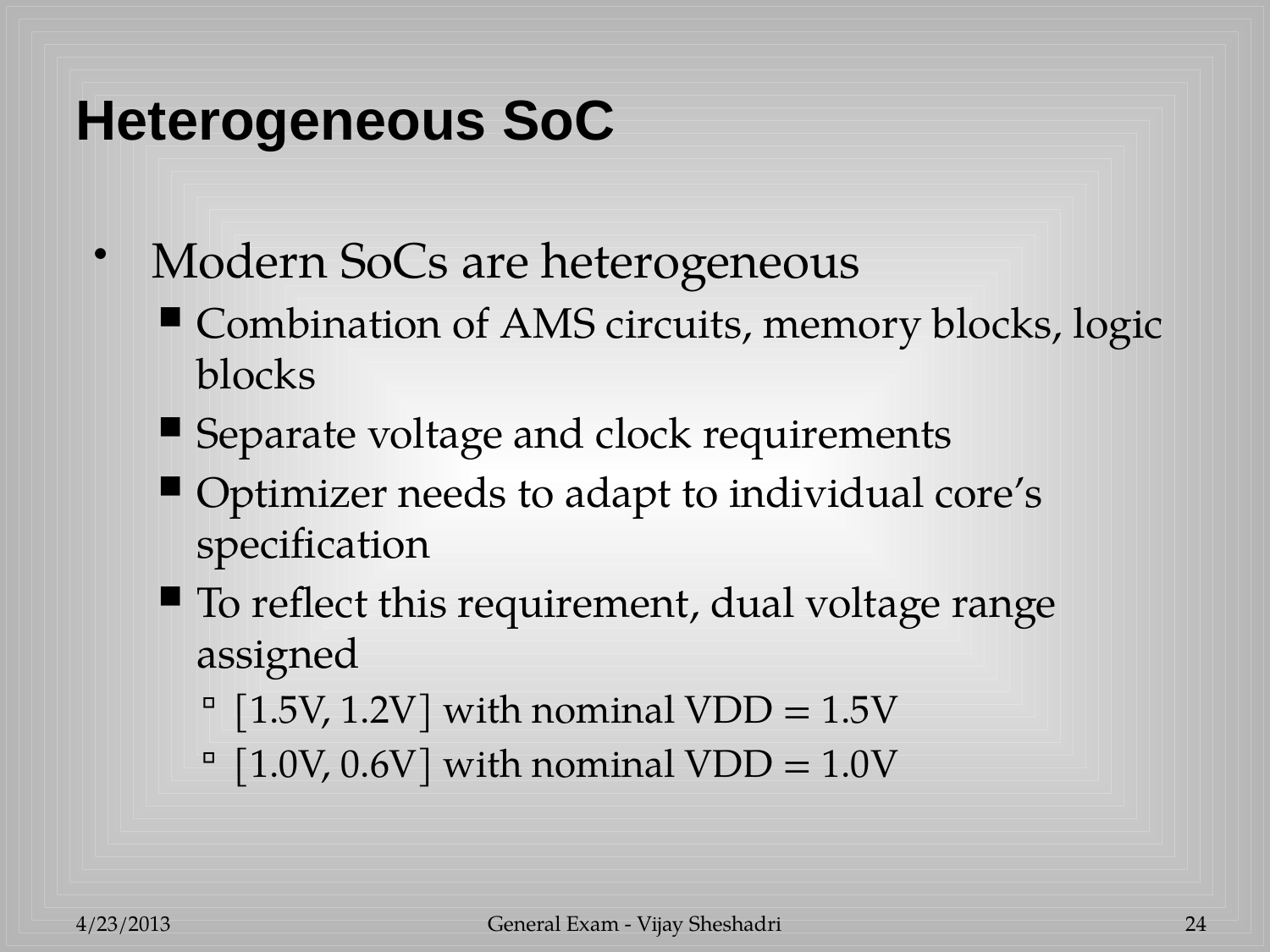

# Heterogeneous SoC
Modern SoCs are heterogeneous
Combination of AMS circuits, memory blocks, logic blocks
Separate voltage and clock requirements
Optimizer needs to adapt to individual core’s specification
To reflect this requirement, dual voltage range assigned
[1.5V, 1.2V] with nominal VDD = 1.5V
[1.0V, 0.6V] with nominal VDD = 1.0V
4/23/2013
General Exam - Vijay Sheshadri
24